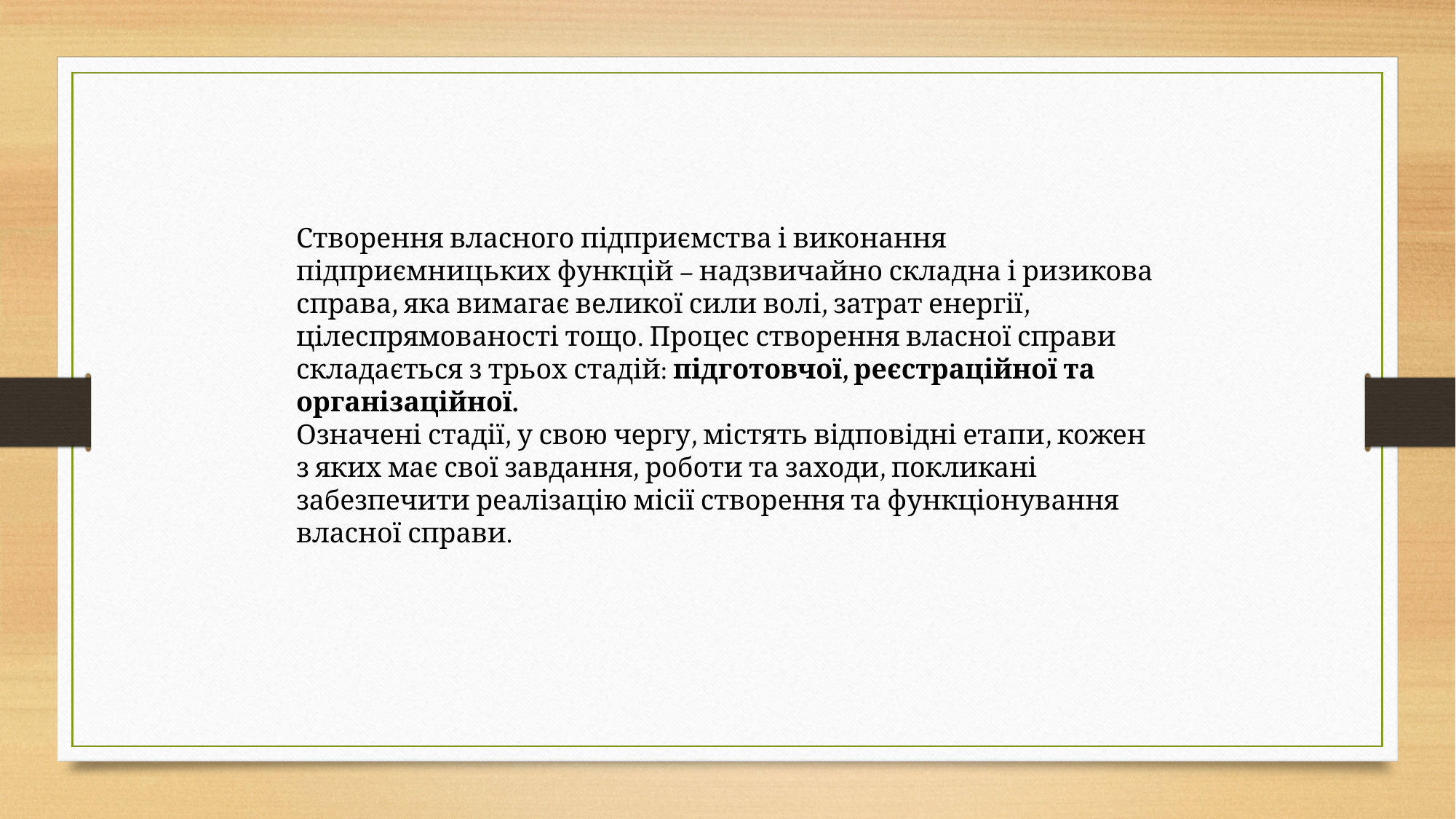

Створення власного підприємства і виконання підприємницьких функцій – надзвичайно складна і ризикова справа, яка вимагає великої сили волі, затрат енергії, цілеспрямованості тощо. Процес створення власної справи складається з трьох стадій: підготовчої, реєстраційної та організаційної.
Означені стадії, у свою чергу, містять відповідні етапи, кожен з яких має свої завдання, роботи та заходи, покликані забезпечити реалізацію місії створення та функціонування власної справи.